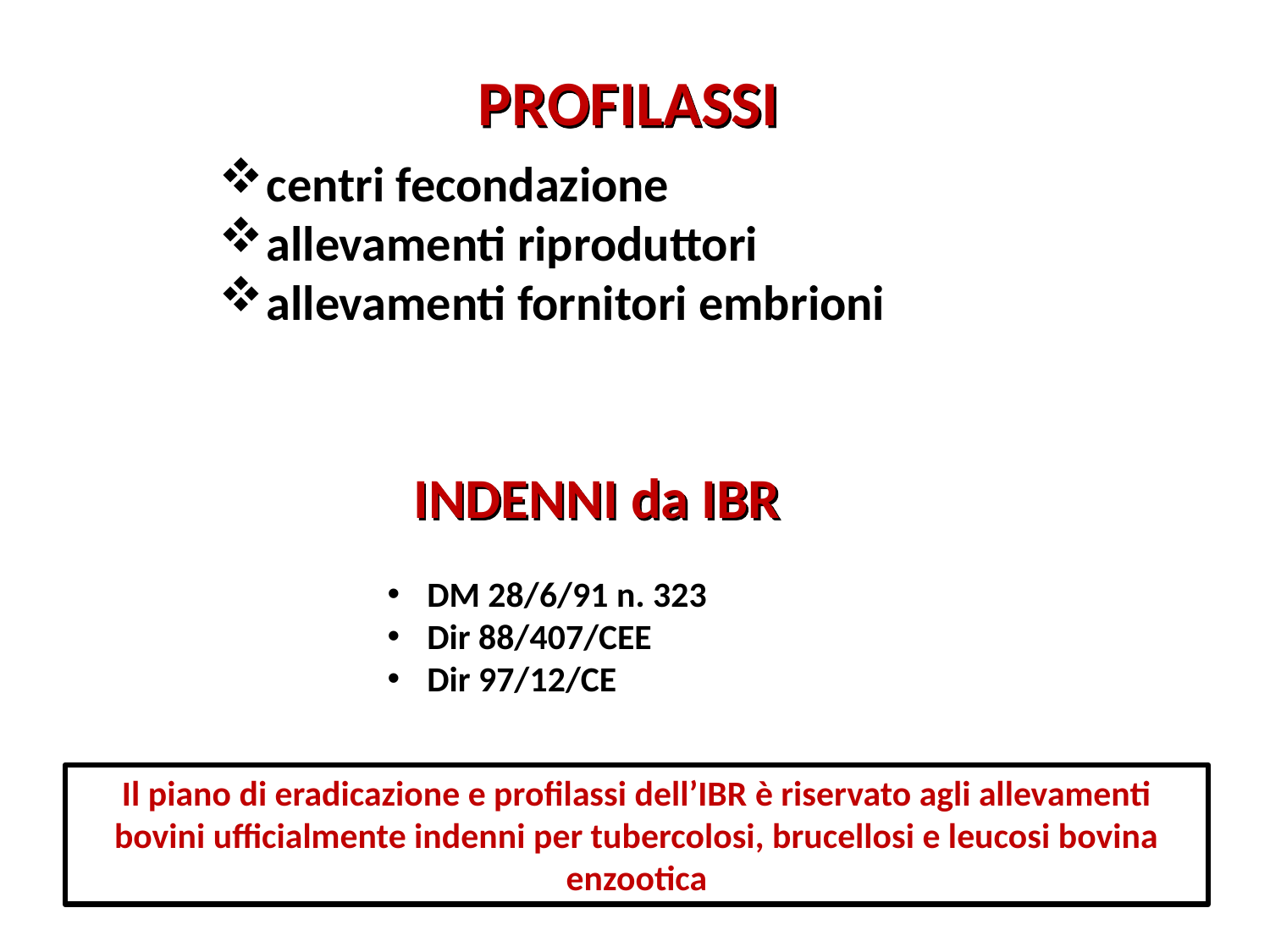

PROFILASSI
centri fecondazione
allevamenti riproduttori
allevamenti fornitori embrioni
INDENNI da IBR
DM 28/6/91 n. 323
Dir 88/407/CEE
Dir 97/12/CE
Il piano di eradicazione e profilassi dell’IBR è riservato agli allevamenti bovini ufficialmente indenni per tubercolosi, brucellosi e leucosi bovina enzootica